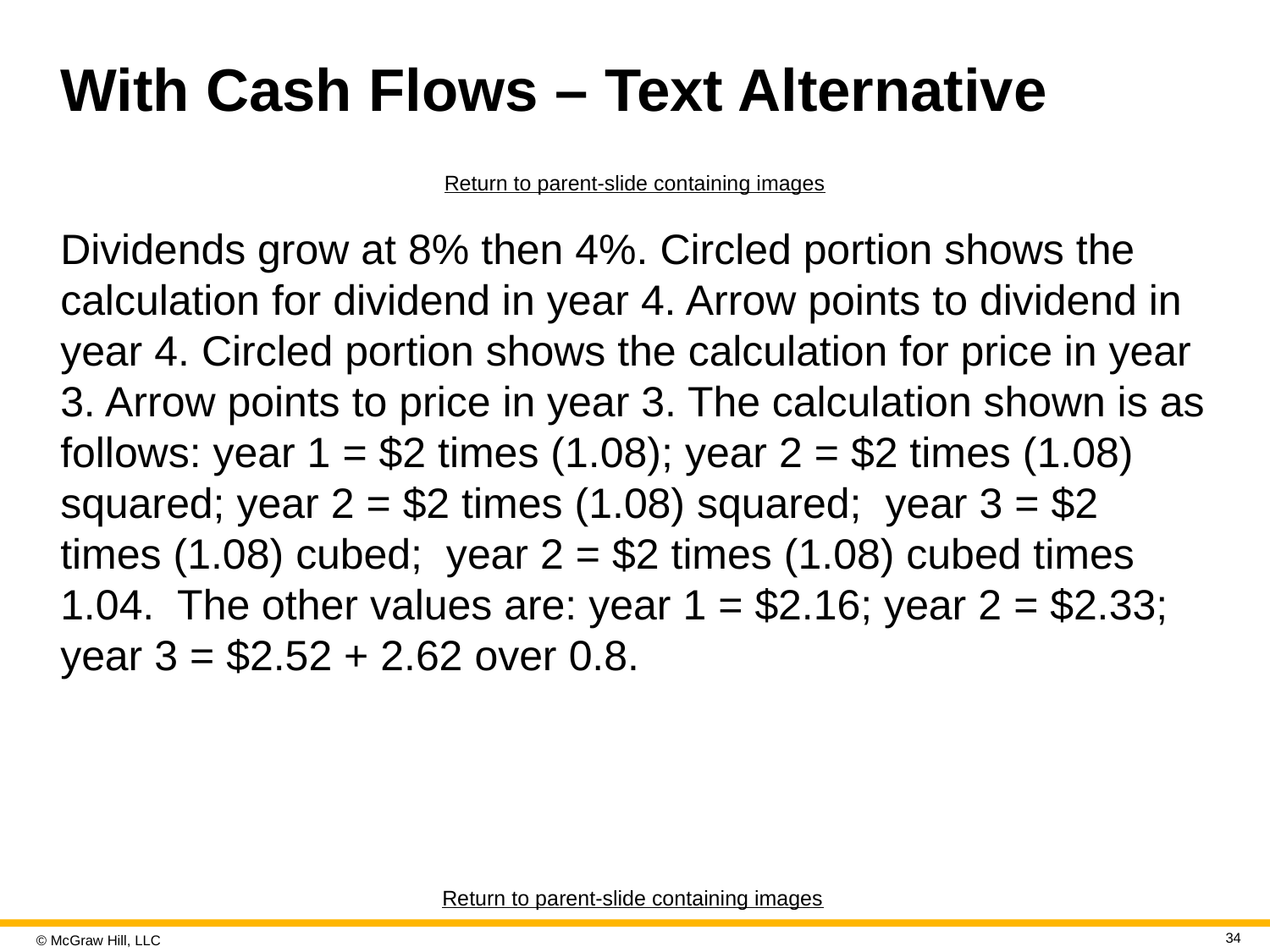

# With Cash Flows – Text Alternative
Return to parent-slide containing images
Dividends grow at 8% then 4%. Circled portion shows the calculation for dividend in year 4. Arrow points to dividend in year 4. Circled portion shows the calculation for price in year 3. Arrow points to price in year 3. The calculation shown is as follows: year 1 = $2 times (1.08); year 2 = $2 times (1.08) squared; year 2 = $2 times (1.08) squared;  year 3 = $2 times (1.08) cubed;  year 2 = $2 times (1.08) cubed times 1.04.  The other values are: year 1 = $2.16; year 2 = $2.33; year 3 = $2.52 + 2.62 over 0.8.
Return to parent-slide containing images
34